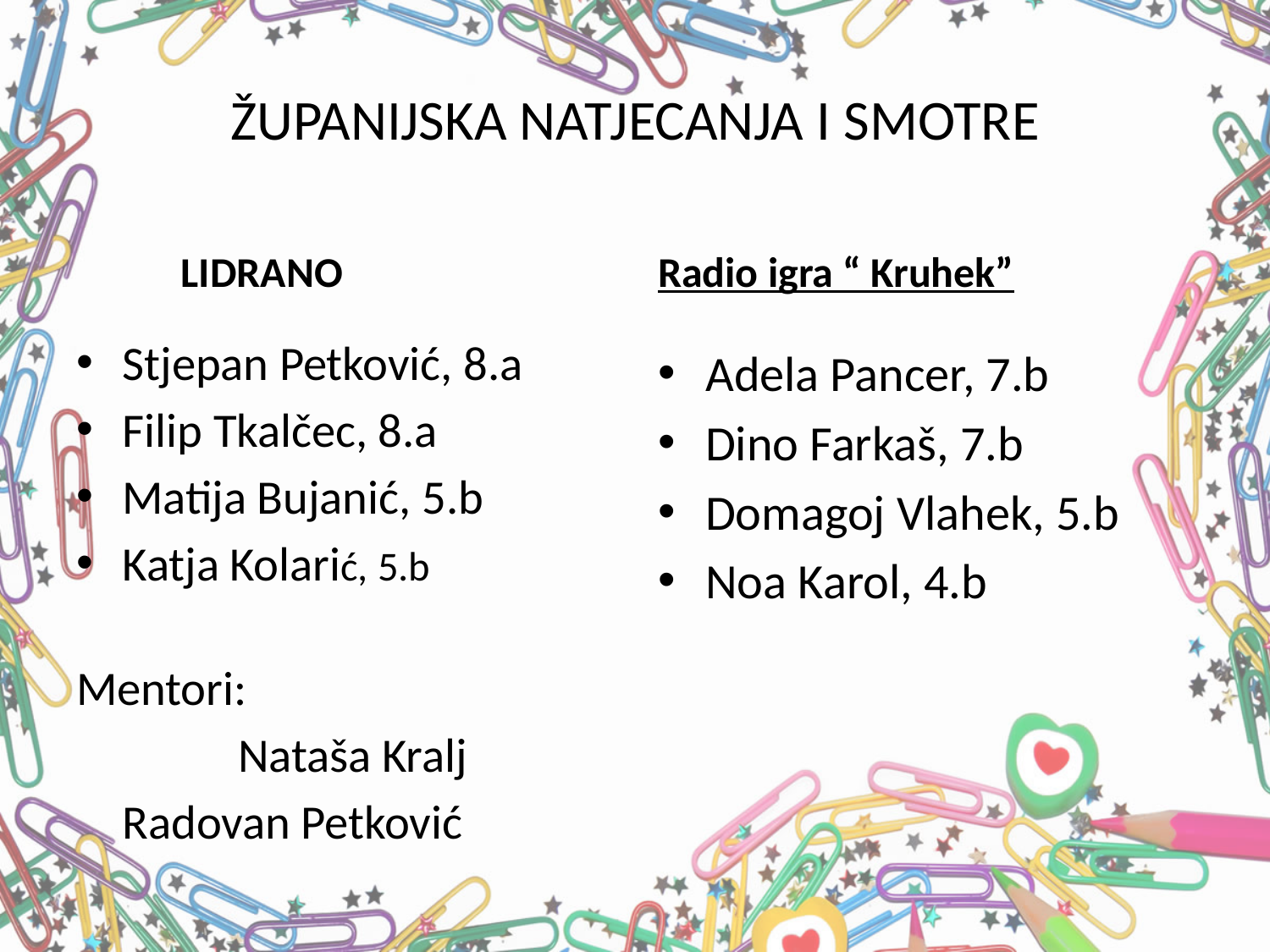

# ŽUPANIJSKA NATJECANJA I SMOTRE
           LIDRANO
Radio igra “ Kruhek”
Stjepan Petković, 8.a
Filip Tkalčec, 8.a
Matija Bujanić, 5.b
Katja Kolarić, 5.b

Mentori:
               Nataša Kralj
		Radovan Petković

Adela Pancer, 7.b
Dino Farkaš, 7.b
Domagoj Vlahek, 5.b
Noa Karol, 4.b